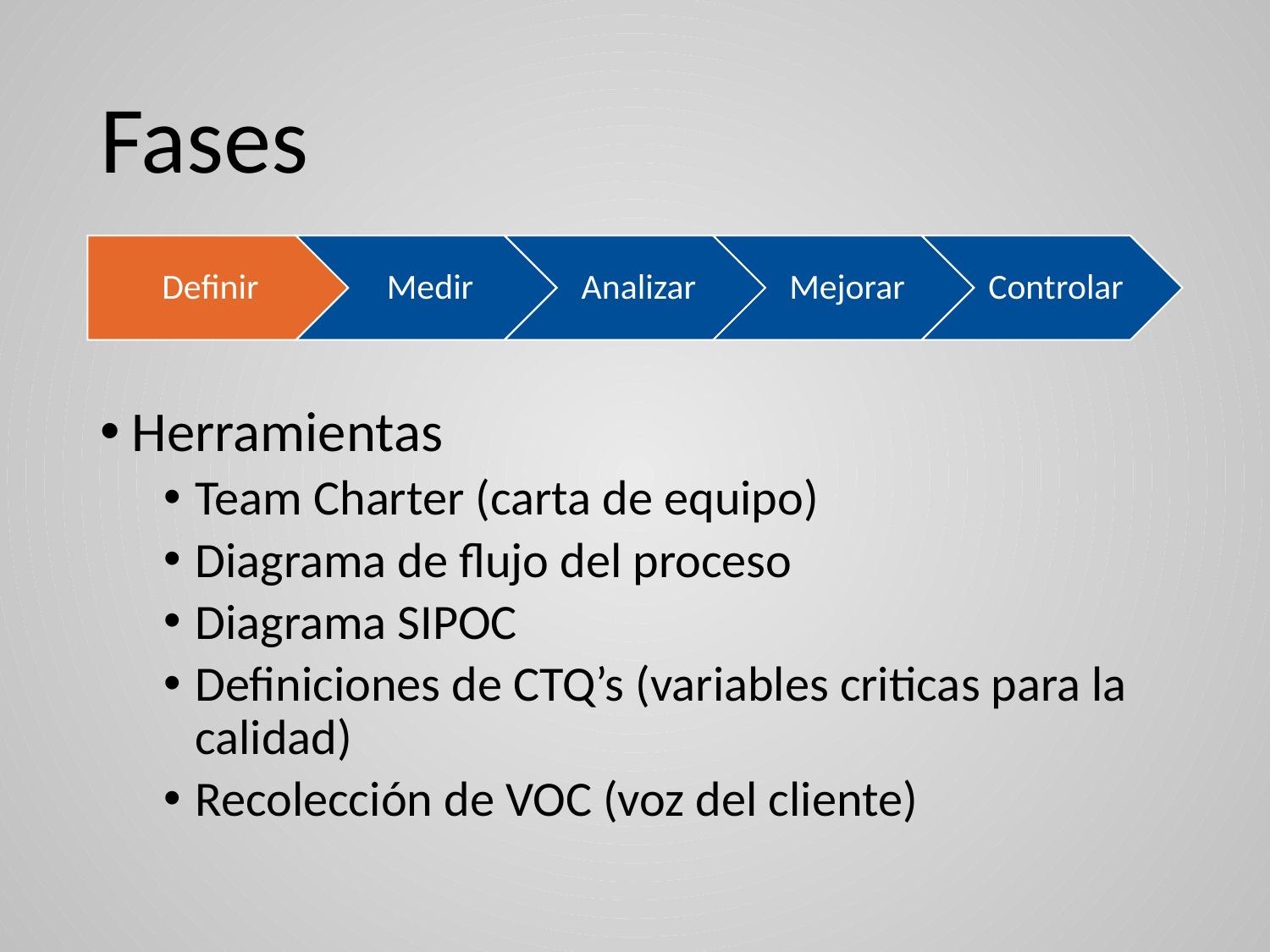

# Fases
Definir
Medir
Analizar
Mejorar
Controlar
Herramientas
Team Charter (carta de equipo)
Diagrama de flujo del proceso
Diagrama SIPOC
Definiciones de CTQ’s (variables criticas para la calidad)
Recolección de VOC (voz del cliente)